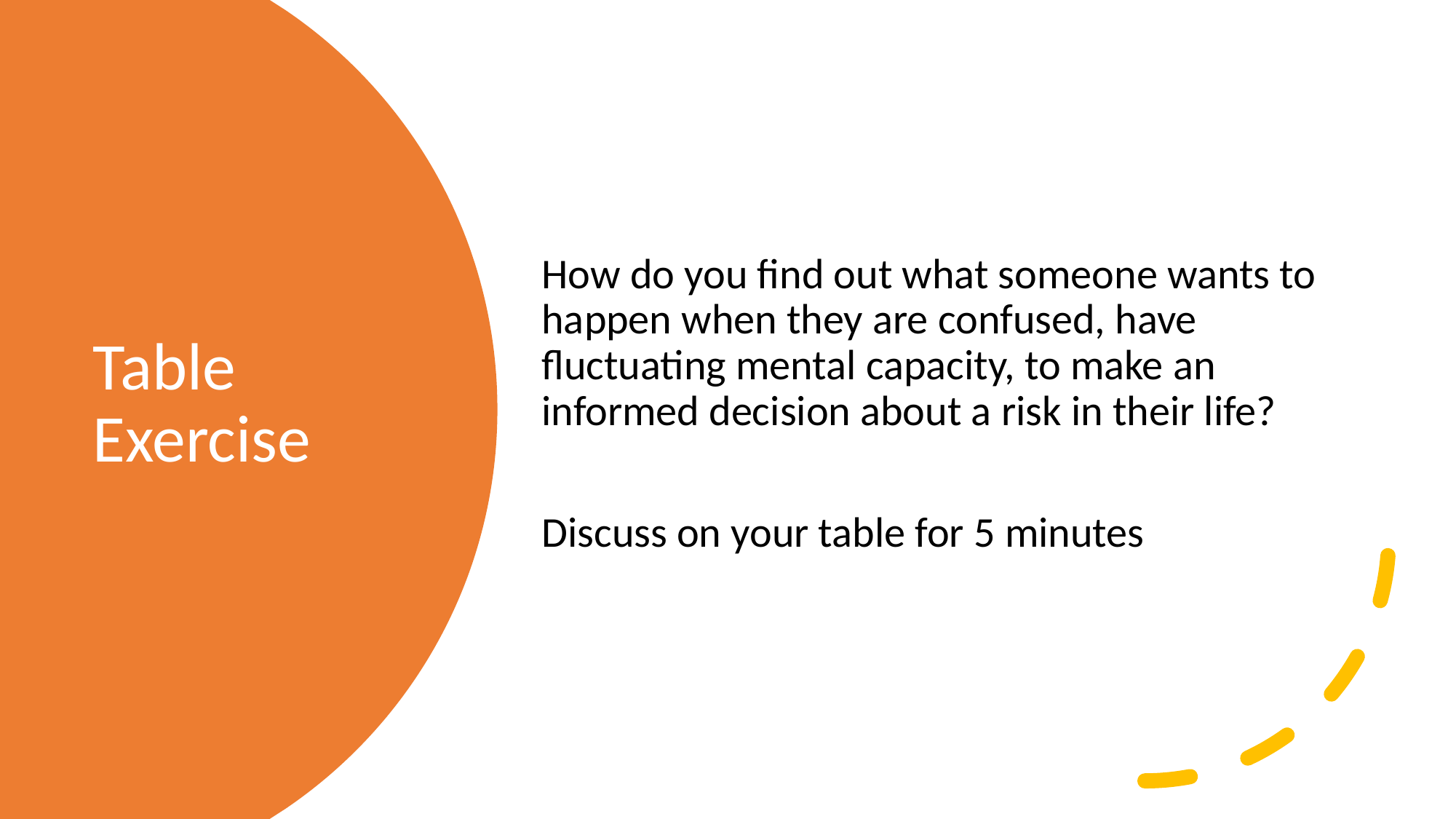

How do you find out what someone wants to happen when they are confused, have fluctuating mental capacity, to make an informed decision about a risk in their life?

Discuss on your table for 5 minutes
# Table Exercise